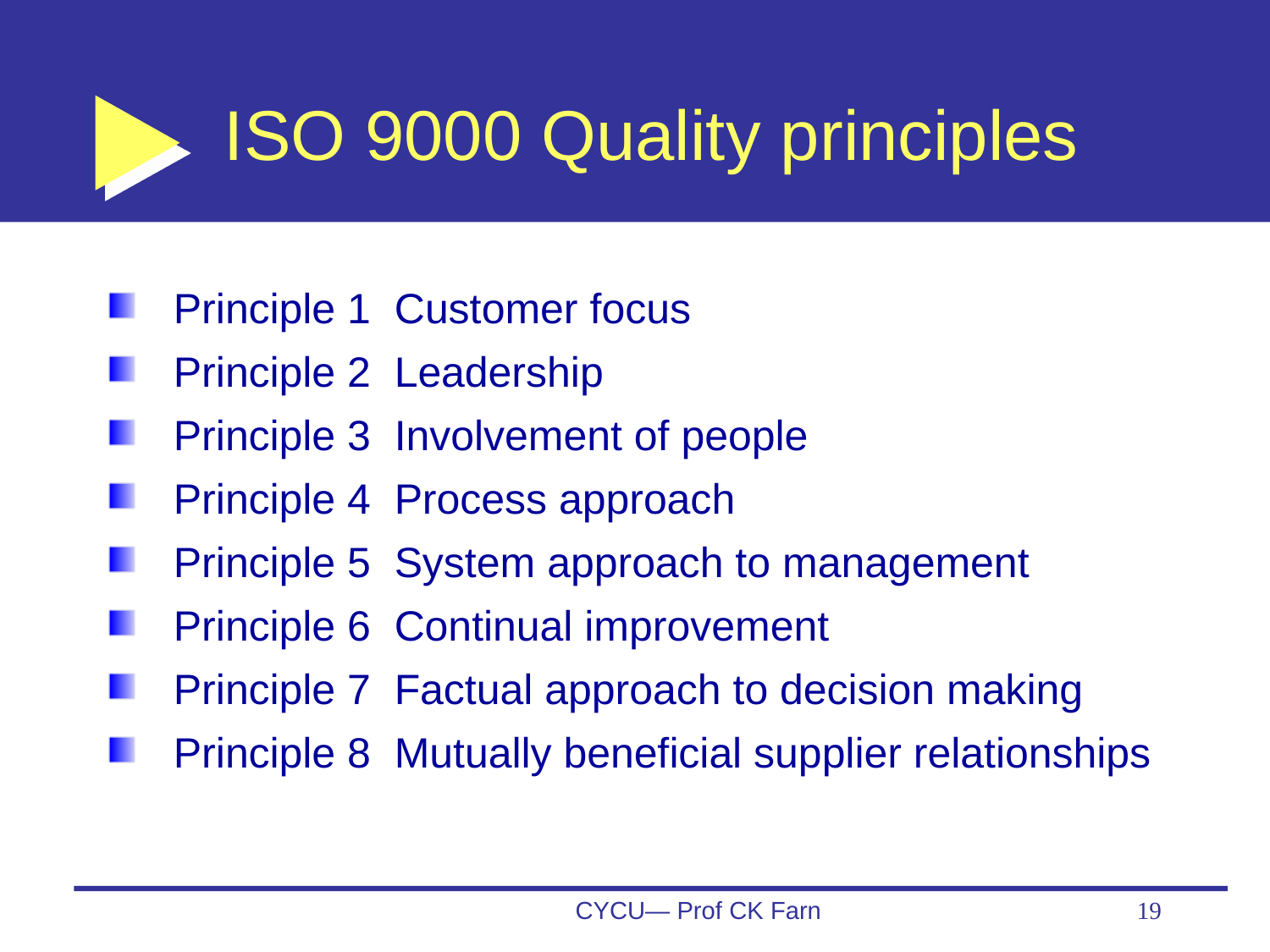

# ISO 9000 Quality principles
Principle 1  Customer focus
Principle 2  Leadership
Principle 3  Involvement of people
Principle 4  Process approach
Principle 5  System approach to management
Principle 6  Continual improvement
Principle 7  Factual approach to decision making
Principle 8  Mutually beneficial supplier relationships
CYCU— Prof CK Farn
19